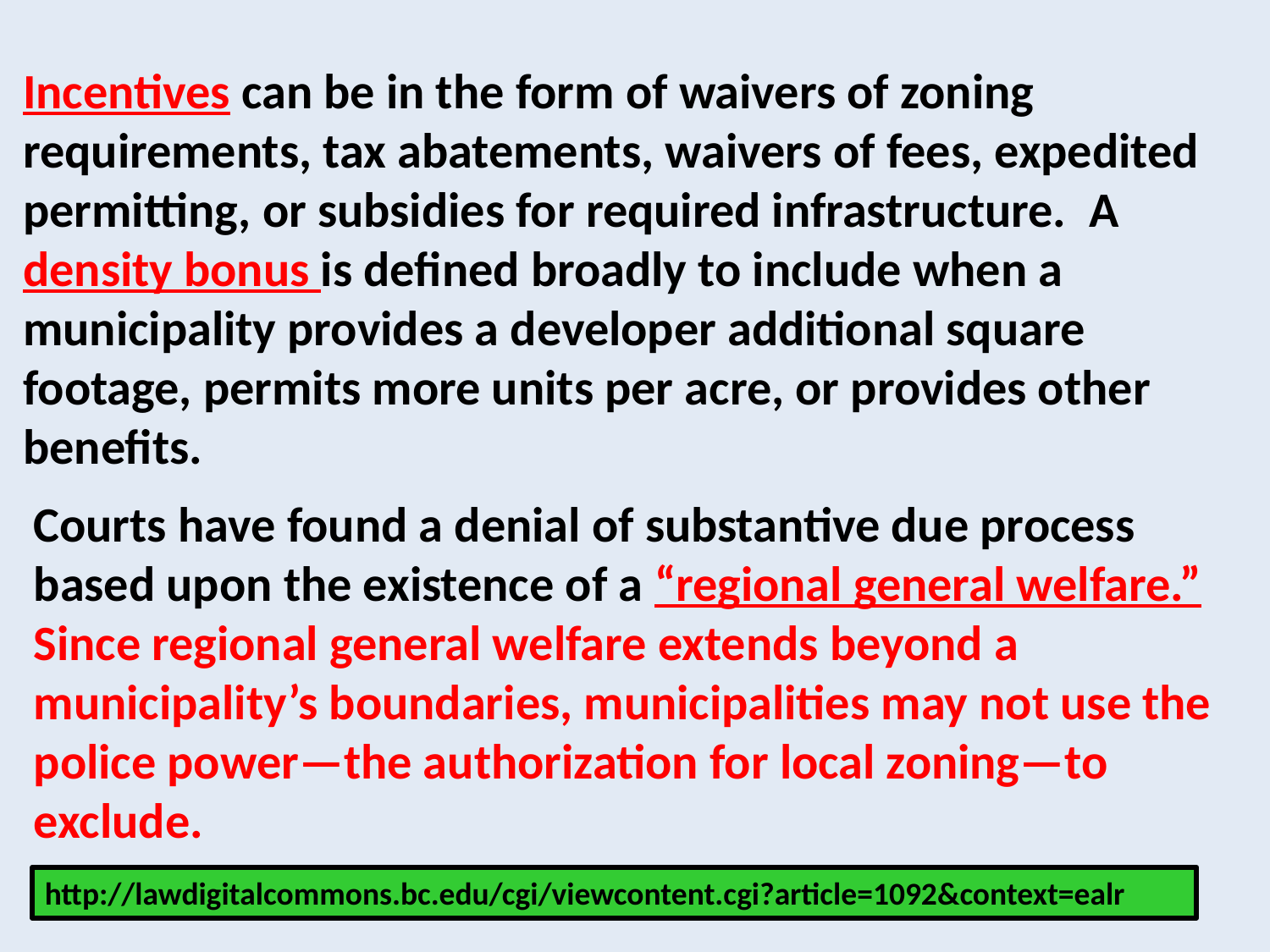

Incentives can be in the form of waivers of zoning requirements, tax abatements, waivers of fees, expedited permitting, or subsidies for required infrastructure.  A density bonus is defined broadly to include when a municipality provides a developer additional square footage, permits more units per acre, or provides other benefits.
Courts have found a denial of substantive due process based upon the existence of a “regional general welfare.” Since regional general welfare extends beyond a municipality’s boundaries, municipalities may not use the police power—the authorization for local zoning—to exclude.
http://lawdigitalcommons.bc.edu/cgi/viewcontent.cgi?article=1092&context=ealr